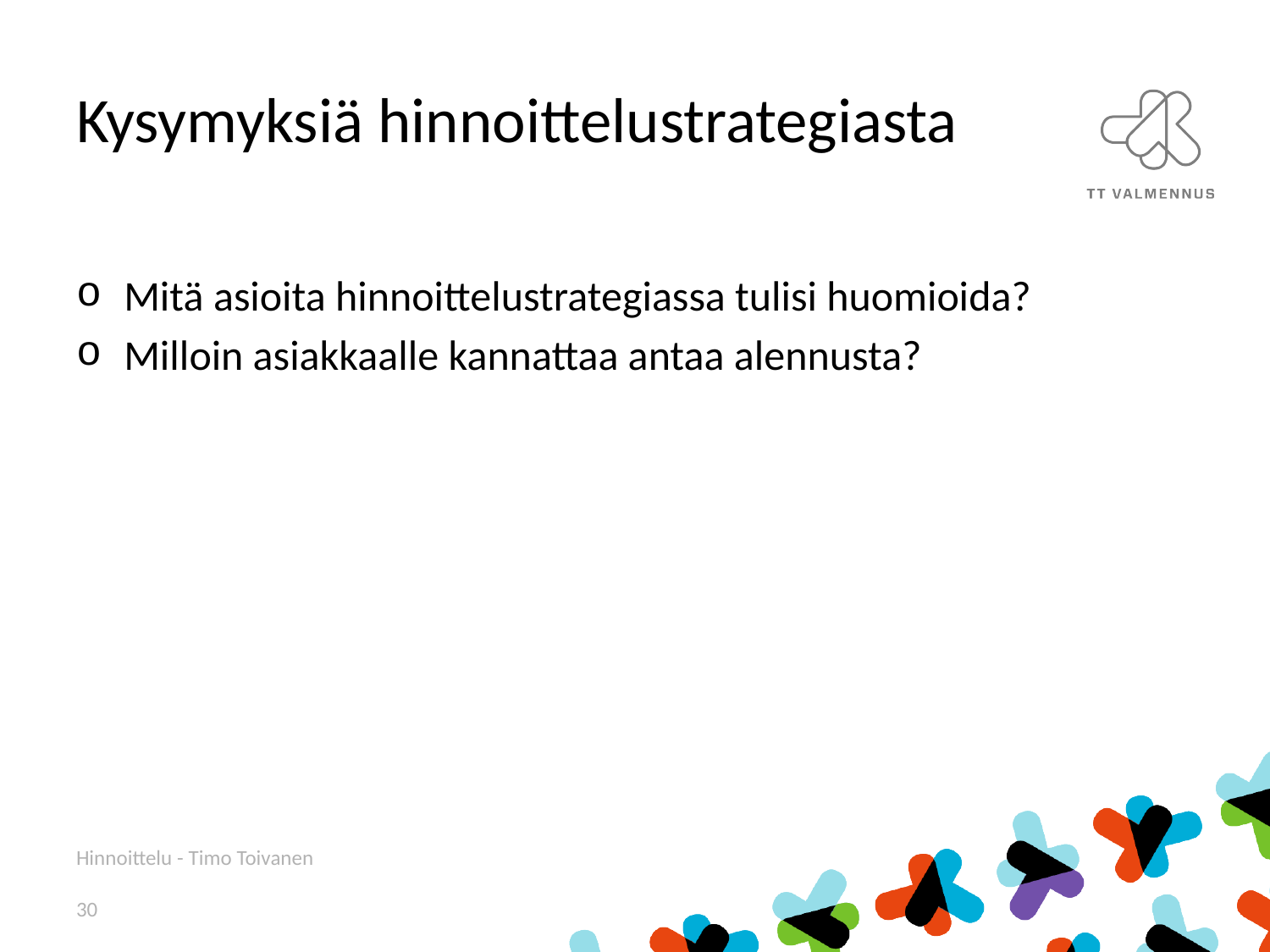

# Kysymyksiä hinnoittelustrategiasta
Mitä asioita hinnoittelustrategiassa tulisi huomioida?
Milloin asiakkaalle kannattaa antaa alennusta?

Hinnoittelu - Timo Toivanen
30